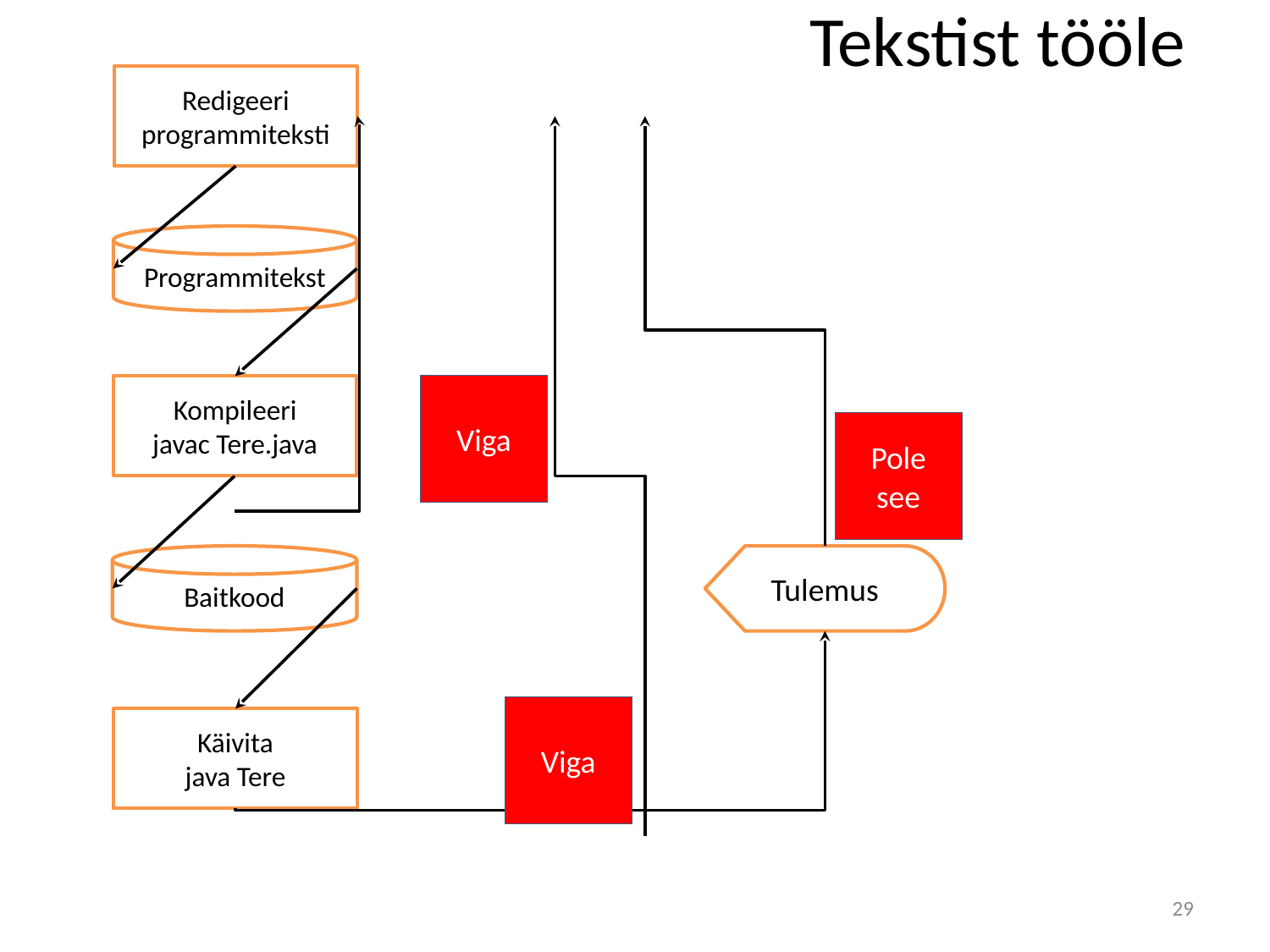

# Tekstist tööle
Redigeeri programmiteksti
Programmitekst
Viga
Kompileeri
javac Tere.java
Pole see
Baitkood
Tulemus
Viga
Käivita
java Tere
29